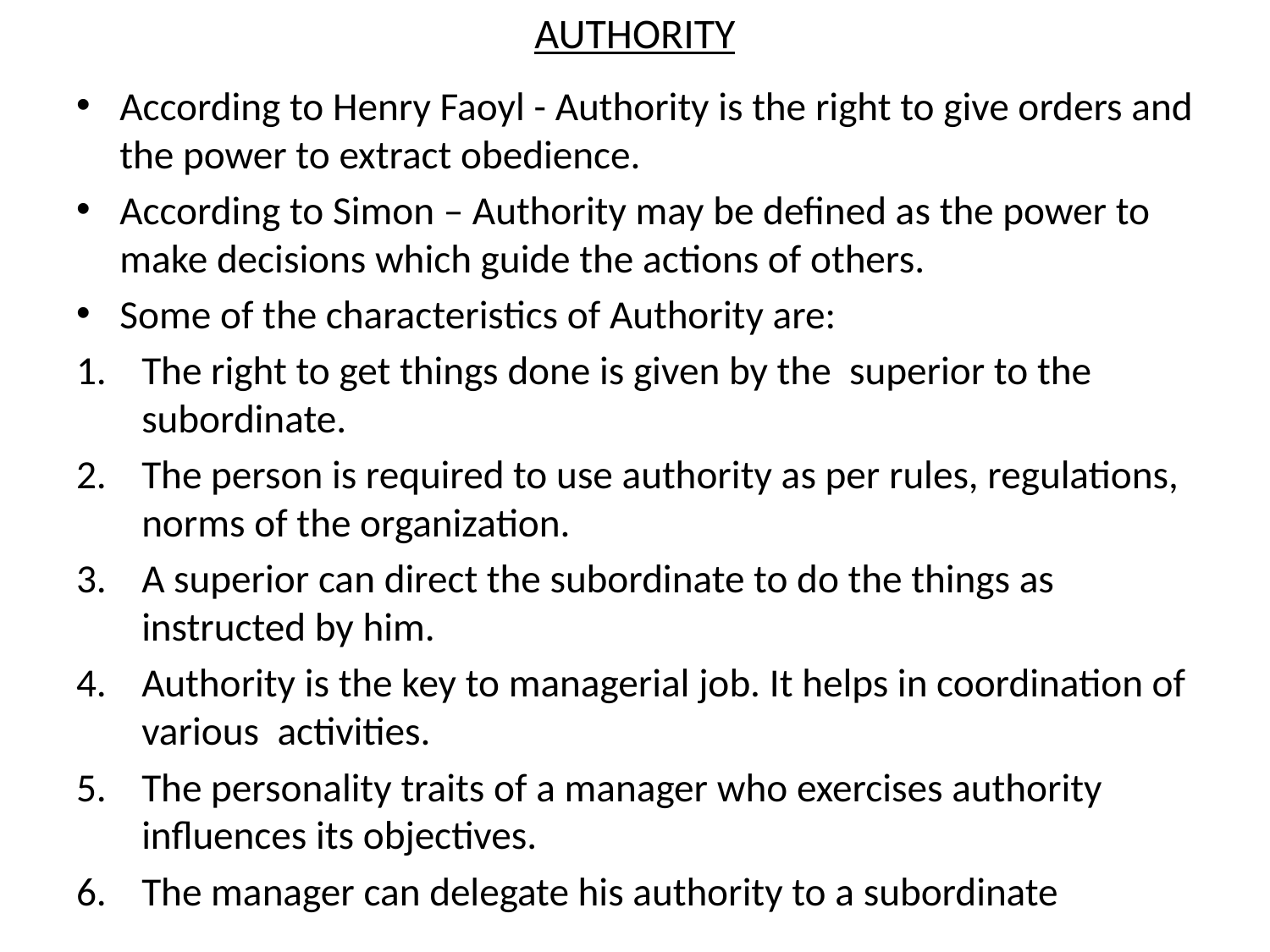

# AUTHORITY
According to Henry Faoyl - Authority is the right to give orders and the power to extract obedience.
According to Simon – Authority may be defined as the power to make decisions which guide the actions of others.
Some of the characteristics of Authority are:
The right to get things done is given by the  superior to the subordinate.
The person is required to use authority as per rules, regulations, norms of the organization.
A superior can direct the subordinate to do the things as instructed by him.
Authority is the key to managerial job. It helps in coordination of various  activities.
The personality traits of a manager who exercises authority influences its objectives.
The manager can delegate his authority to a subordinate